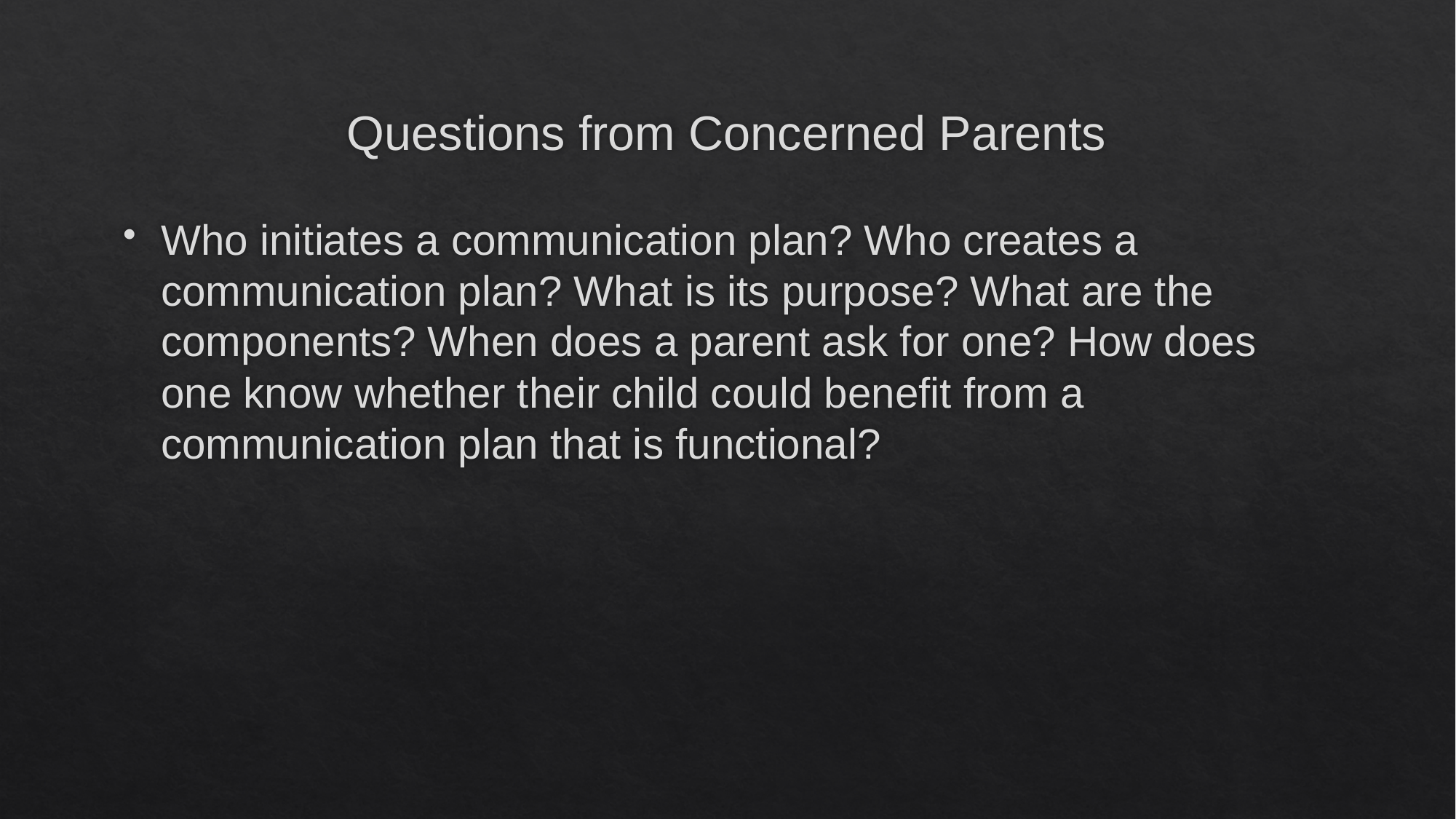

# Questions from Concerned Parents
Who initiates a communication plan? Who creates a communication plan? What is its purpose? What are the components? When does a parent ask for one? How does one know whether their child could benefit from a communication plan that is functional?